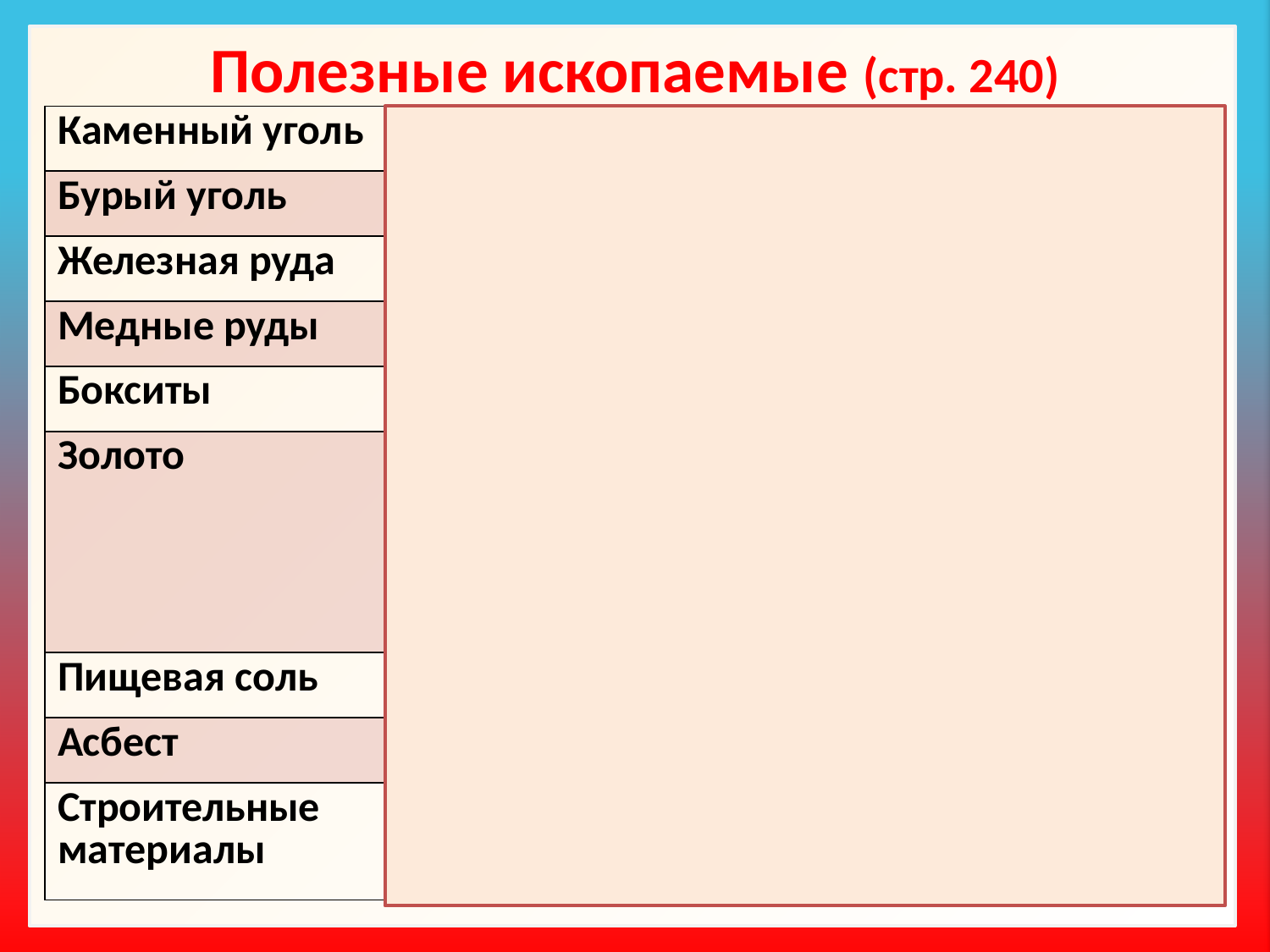

# Полезные ископаемые (стр. 240)
| Каменный уголь | Екибастузский бассейн |
| --- | --- |
| Бурый уголь | Майкобен, Торгайский бассейн |
| Железная руда | Соколовско-Сарбайское, Лисаковское |
| Медные руды | Бозшакол |
| Бокситы | Аркалык |
| Золото | Житикара (Костанай­ская область), Жолымбет, Бестобе, Акбеит (Акмолинская область), Майкаин (Павлодарская область) Васильевское, Степняк |
| Пищевая соль | Кереку, Тобылжан, Калкаман |
| Асбест | Житикара |
| Строительные материалы | Известняк, кварце­вый песок, огнеупорная глина и другие строительные матери­алы. |